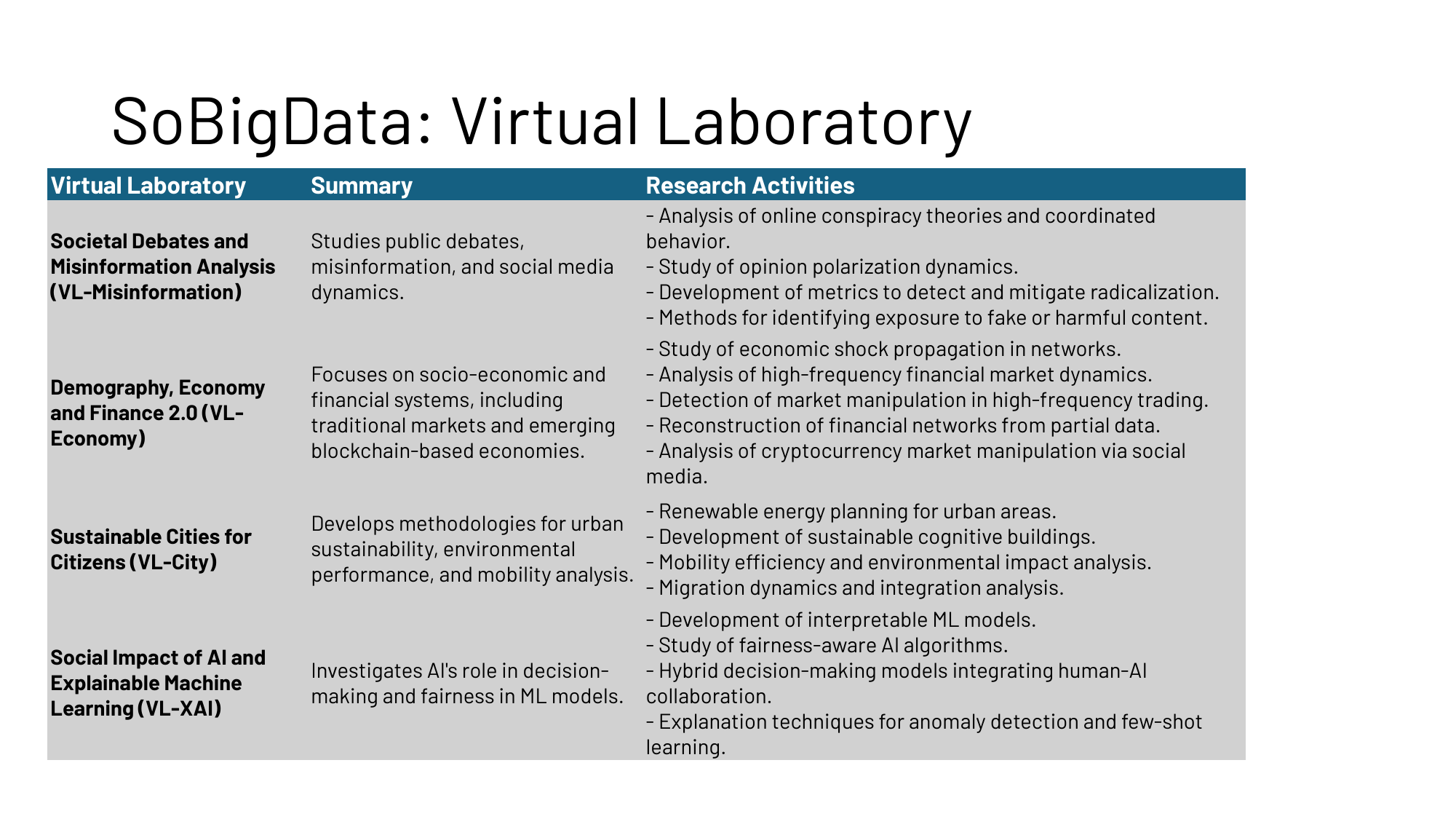

# SoBigData: Virtual Laboratory
| Virtual Laboratory | Summary | Research Activities |
| --- | --- | --- |
| Societal Debates and Misinformation Analysis (VL-Misinformation) | Studies public debates, misinformation, and social media dynamics. | - Analysis of online conspiracy theories and coordinated behavior. - Study of opinion polarization dynamics. - Development of metrics to detect and mitigate radicalization. - Methods for identifying exposure to fake or harmful content. |
| Demography, Economy and Finance 2.0 (VL-Economy) | Focuses on socio-economic and financial systems, including traditional markets and emerging blockchain-based economies. | - Study of economic shock propagation in networks. - Analysis of high-frequency financial market dynamics. - Detection of market manipulation in high-frequency trading. - Reconstruction of financial networks from partial data. - Analysis of cryptocurrency market manipulation via social media. |
| Sustainable Cities for Citizens (VL-City) | Develops methodologies for urban sustainability, environmental performance, and mobility analysis. | - Renewable energy planning for urban areas. - Development of sustainable cognitive buildings. - Mobility efficiency and environmental impact analysis. - Migration dynamics and integration analysis. |
| Social Impact of AI and Explainable Machine Learning (VL-XAI) | Investigates AI's role in decision-making and fairness in ML models. | - Development of interpretable ML models. - Study of fairness-aware AI algorithms. - Hybrid decision-making models integrating human-AI collaboration. - Explanation techniques for anomaly detection and few-shot learning. |